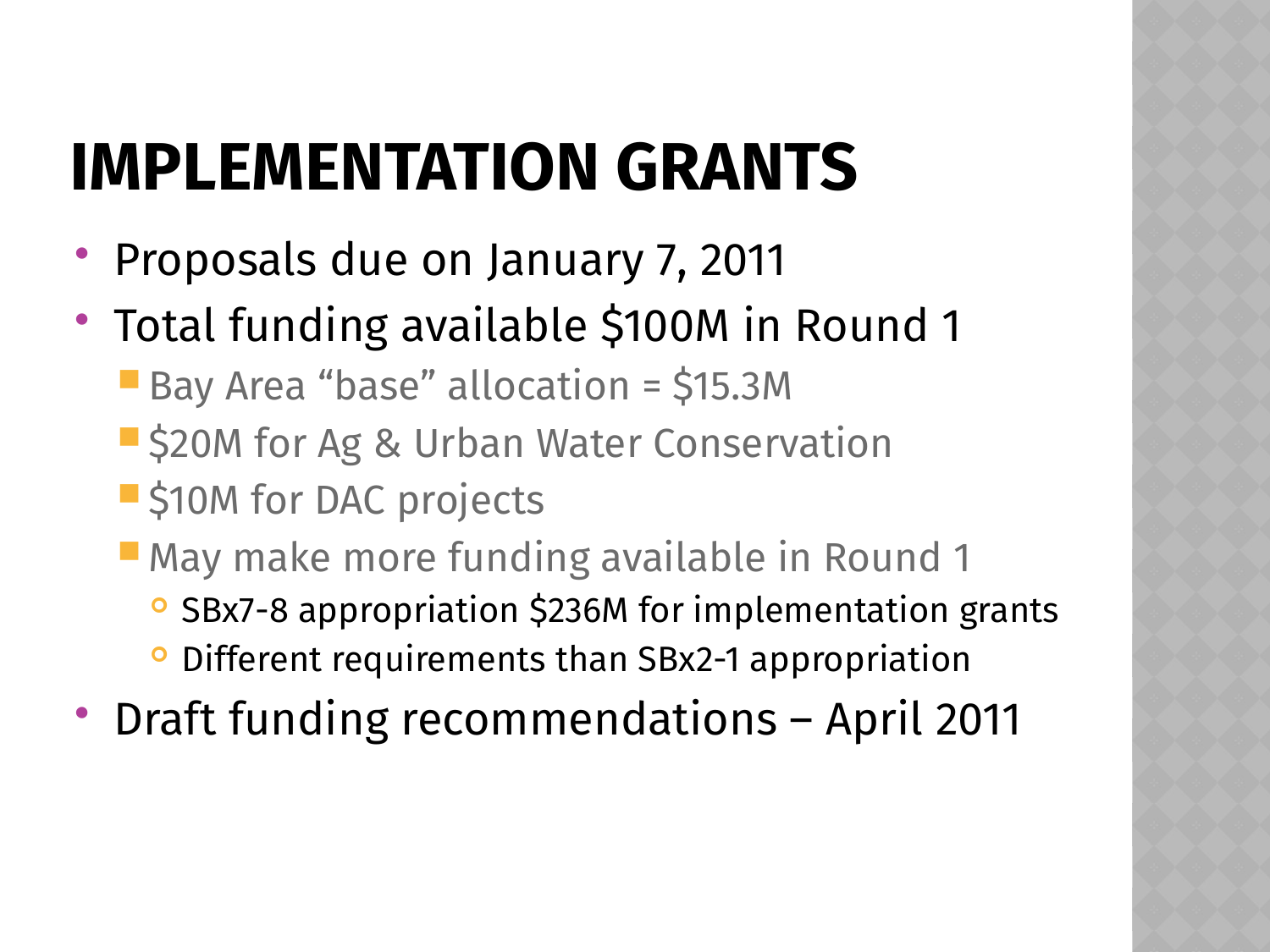

# Implementation Grants
Proposals due on January 7, 2011
Total funding available $100M in Round 1
Bay Area “base” allocation = $15.3M
$20M for Ag & Urban Water Conservation
$10M for DAC projects
May make more funding available in Round 1
SBx7-8 appropriation $236M for implementation grants
Different requirements than SBx2-1 appropriation
Draft funding recommendations – April 2011